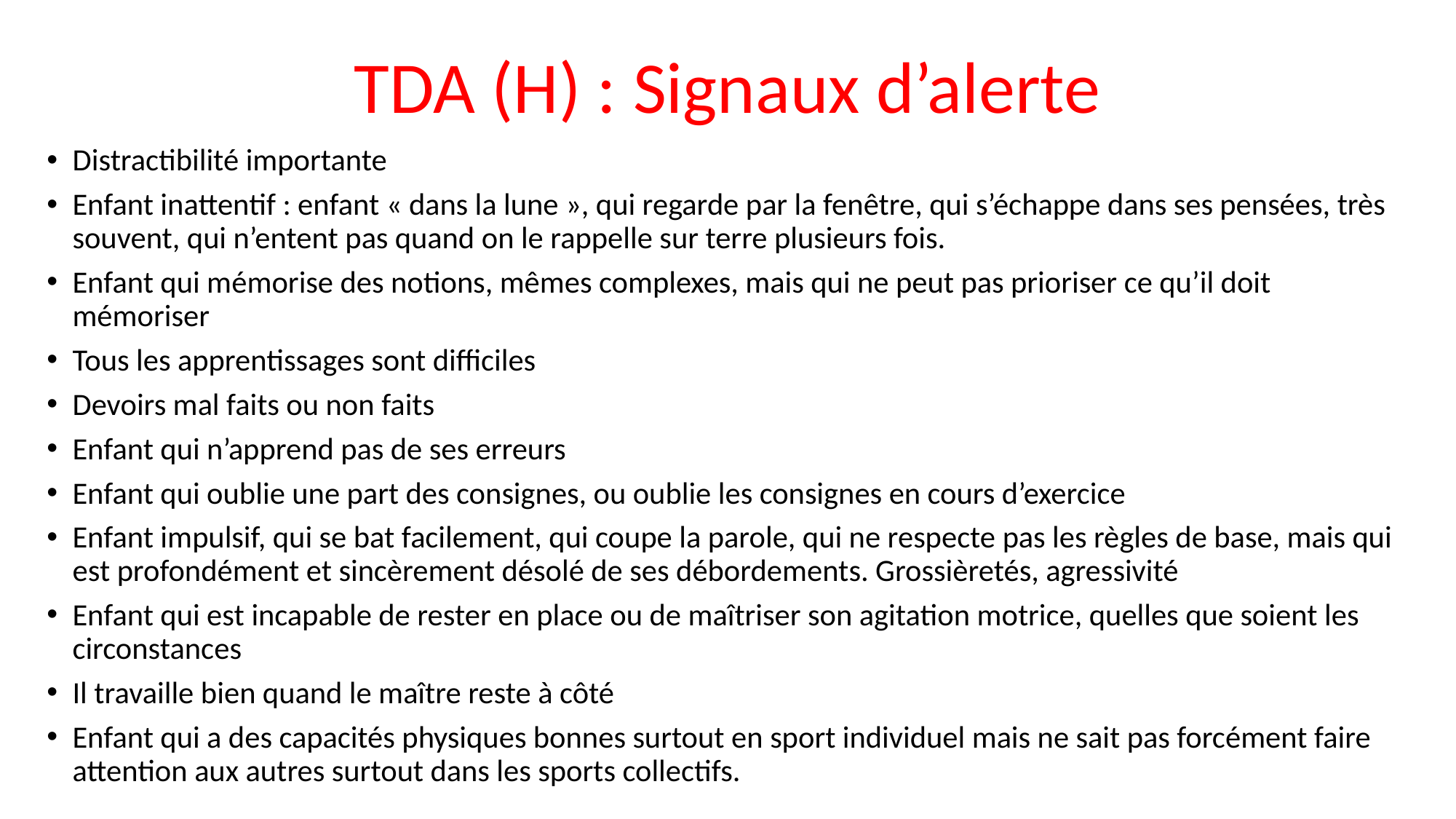

# TDA (H) : Signaux d’alerte
Distractibilité importante
Enfant inattentif : enfant « dans la lune », qui regarde par la fenêtre, qui s’échappe dans ses pensées, très souvent, qui n’entent pas quand on le rappelle sur terre plusieurs fois.
Enfant qui mémorise des notions, mêmes complexes, mais qui ne peut pas prioriser ce qu’il doit mémoriser
Tous les apprentissages sont difficiles
Devoirs mal faits ou non faits
Enfant qui n’apprend pas de ses erreurs
Enfant qui oublie une part des consignes, ou oublie les consignes en cours d’exercice
Enfant impulsif, qui se bat facilement, qui coupe la parole, qui ne respecte pas les règles de base, mais qui est profondément et sincèrement désolé de ses débordements. Grossièretés, agressivité
Enfant qui est incapable de rester en place ou de maîtriser son agitation motrice, quelles que soient les circonstances
Il travaille bien quand le maître reste à côté
Enfant qui a des capacités physiques bonnes surtout en sport individuel mais ne sait pas forcément faire attention aux autres surtout dans les sports collectifs.